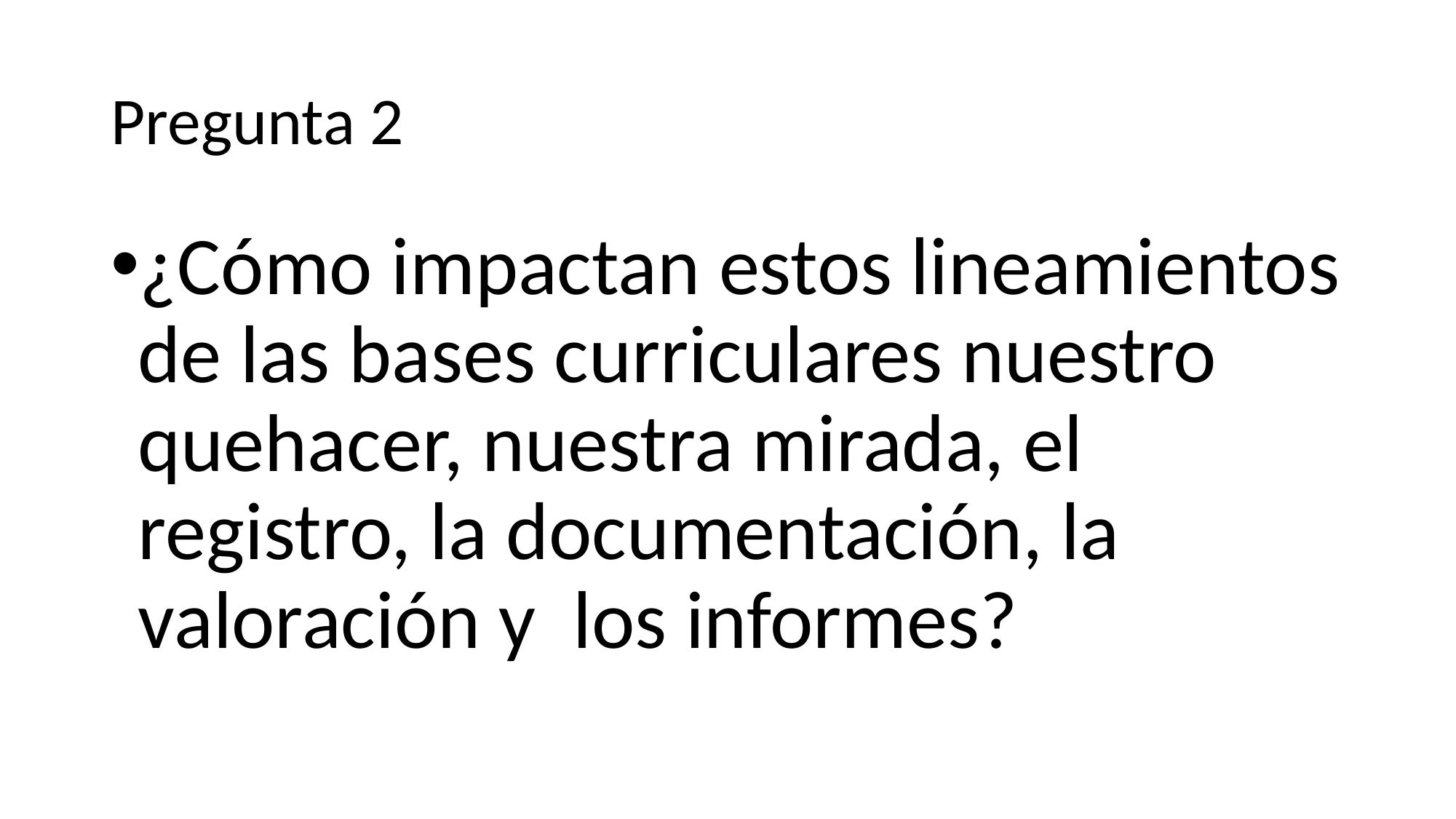

# Pregunta 2
¿Cómo impactan estos lineamientos de las bases curriculares nuestro quehacer, nuestra mirada, el registro, la documentación, la valoración y  los informes?